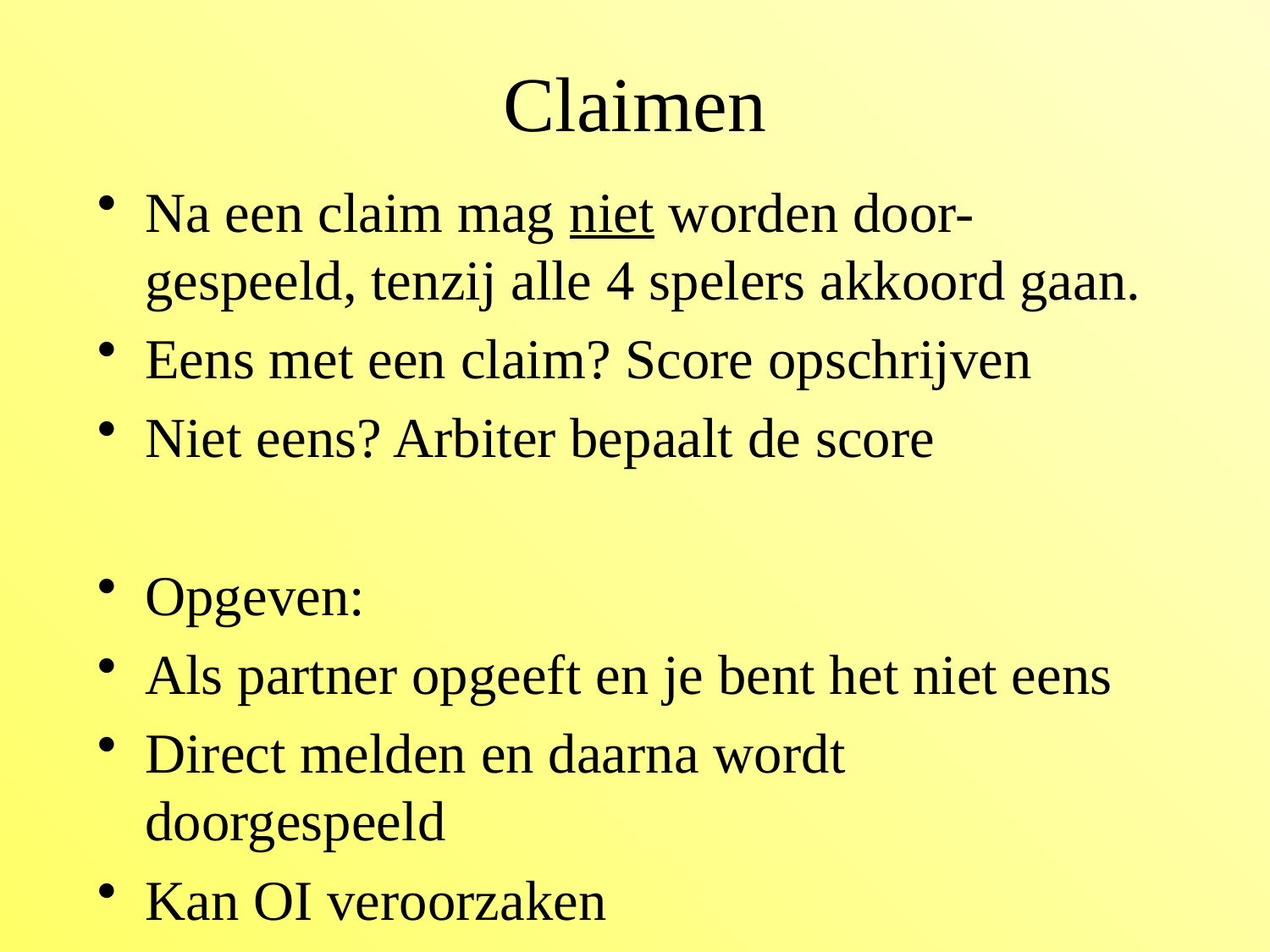

# Claimen
Na een claim mag niet worden door-gespeeld, tenzij alle 4 spelers akkoord gaan.
Eens met een claim? Score opschrijven
Niet eens? Arbiter bepaalt de score

Opgeven:
Als partner opgeeft en je bent het niet eens
Direct melden en daarna wordt doorgespeeld
Kan OI veroorzaken